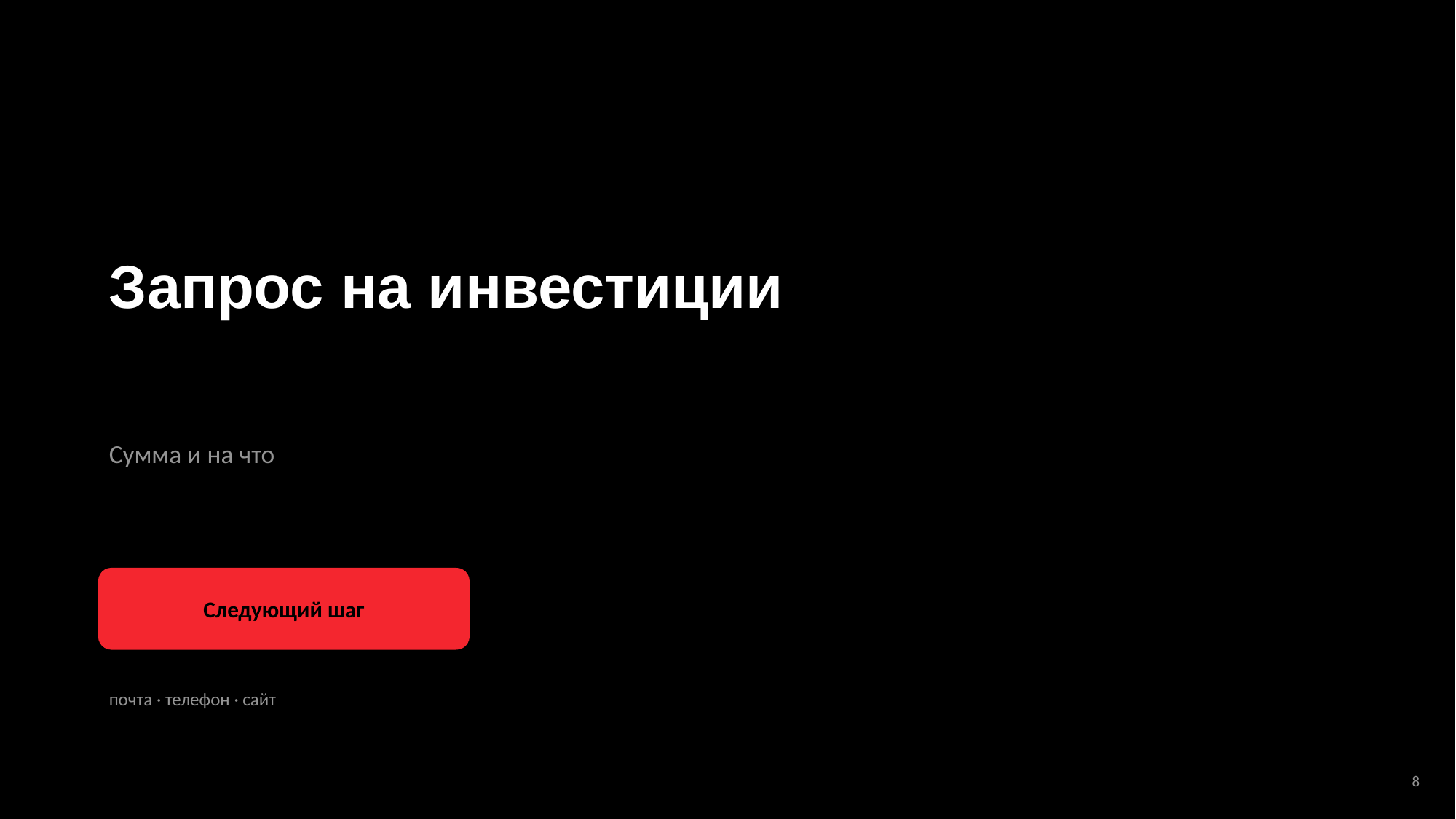

Запрос на инвестиции
Сумма и на что

Следующий шаг
почта · телефон · сайт
8